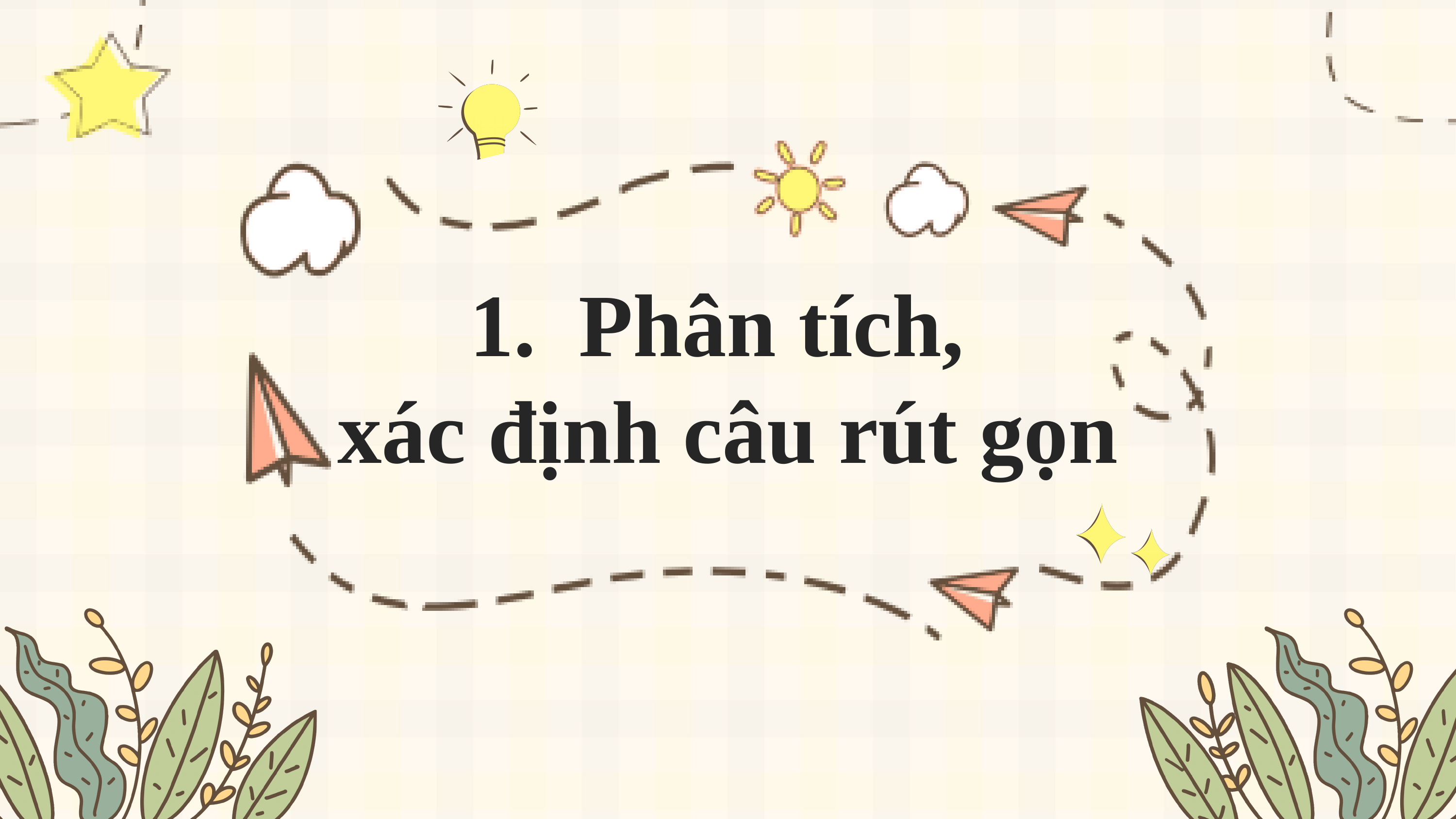

Phân tích,
xác định câu rút gọn